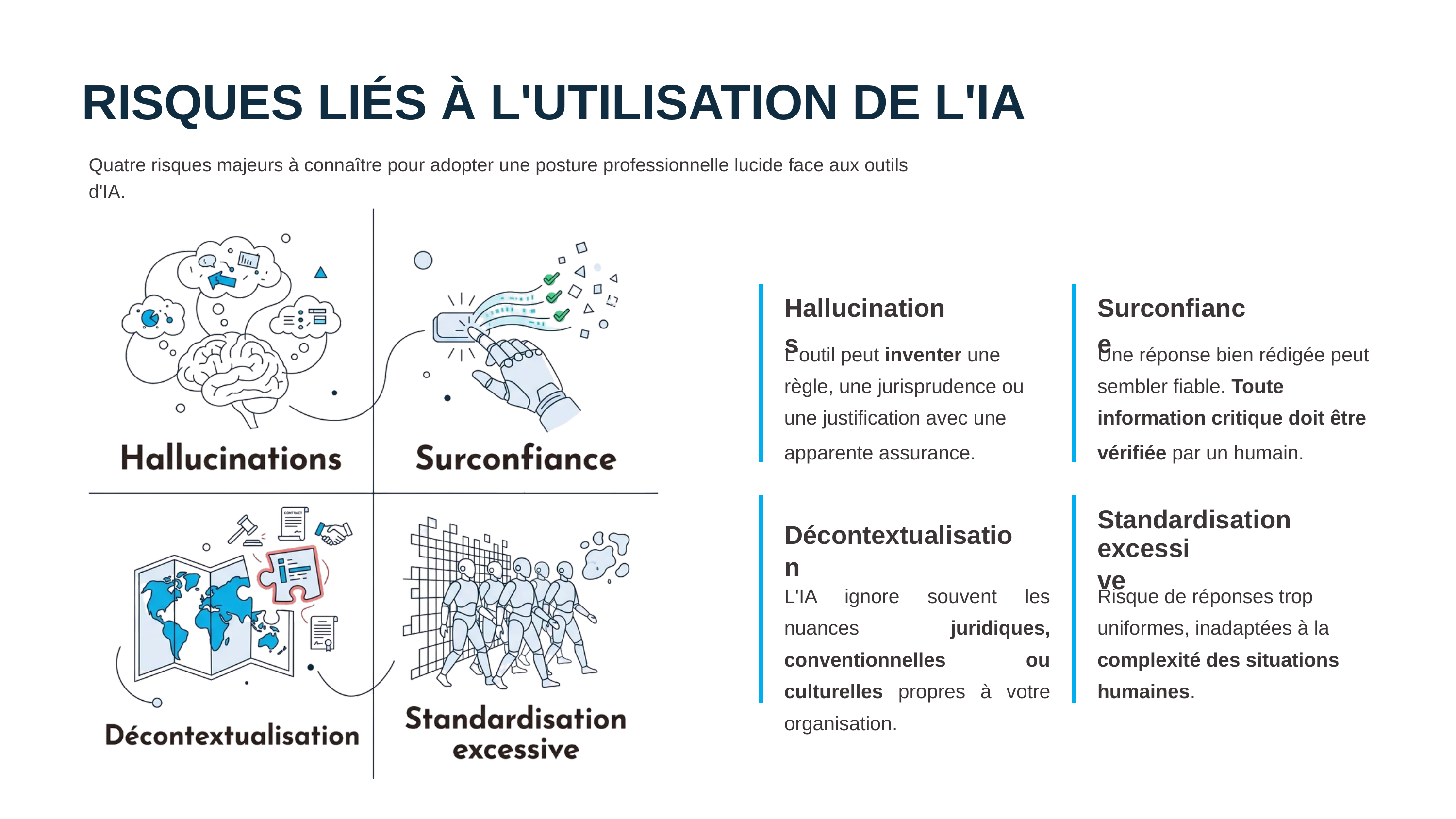

RISQUES LIÉS À L'UTILISATION DE L'IA

Quatre risques majeurs à connaître pour adopter une posture professionnelle lucide face aux outils d'IA.

Hallucinations
Surconfiance
L'outil peut inventer une règle, une jurisprudence ou une justification avec une
apparente assurance.
Une réponse bien rédigée peut sembler fiable. Toute information critique doit être
vérifiée par un humain.

Standardisation
Décontextualisation
excessive
L'IA ignore souvent les nuances juridiques, conventionnelles ou culturelles propres à votre organisation.
Risque de réponses trop uniformes, inadaptées à la complexité des situations humaines.